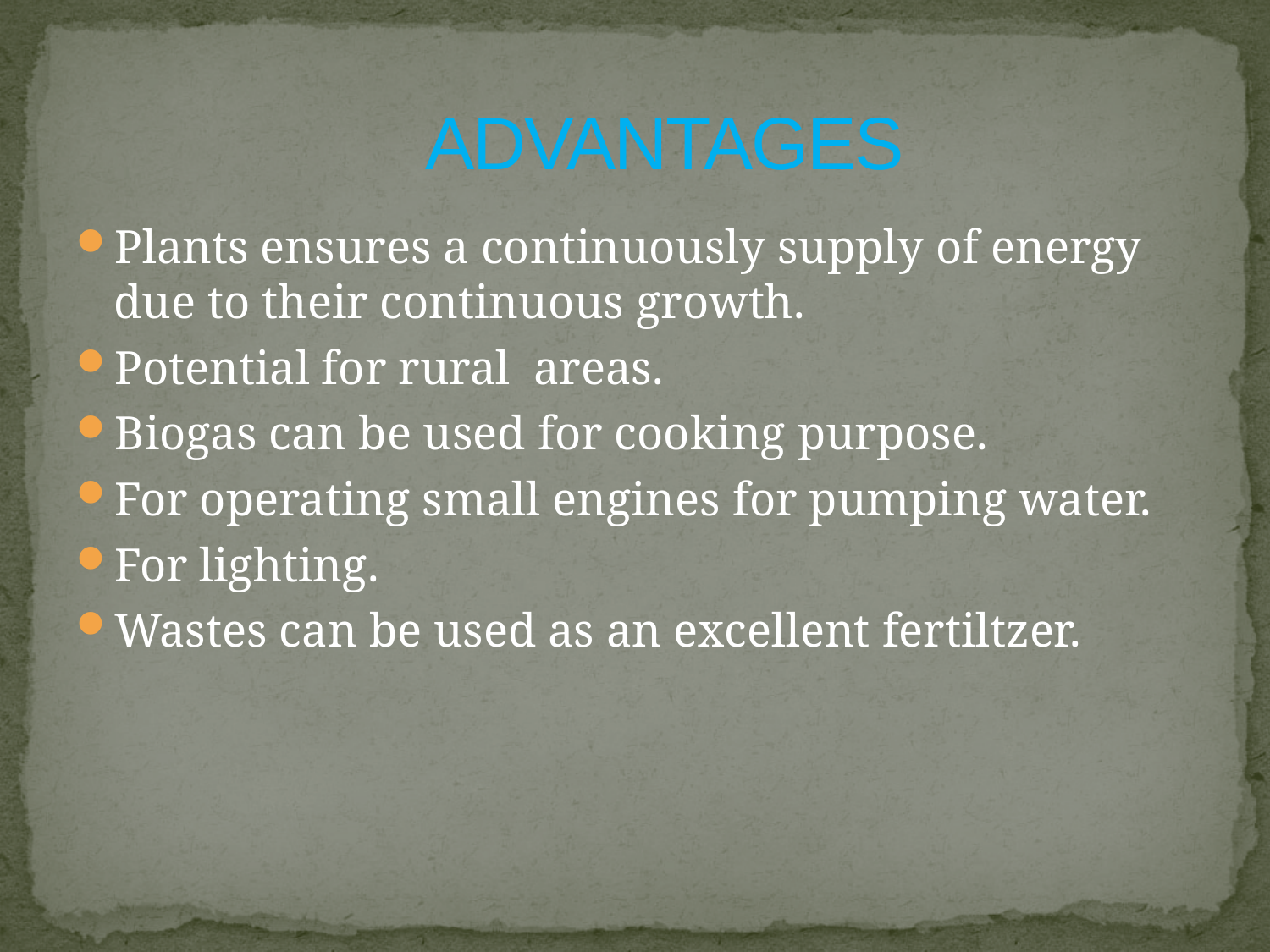

# ADVANTAGES
Plants ensures a continuously supply of energy due to their continuous growth.
Potential for rural  areas.
Biogas can be used for cooking purpose.
For operating small engines for pumping water.
For lighting.
Wastes can be used as an excellent fertiltzer.